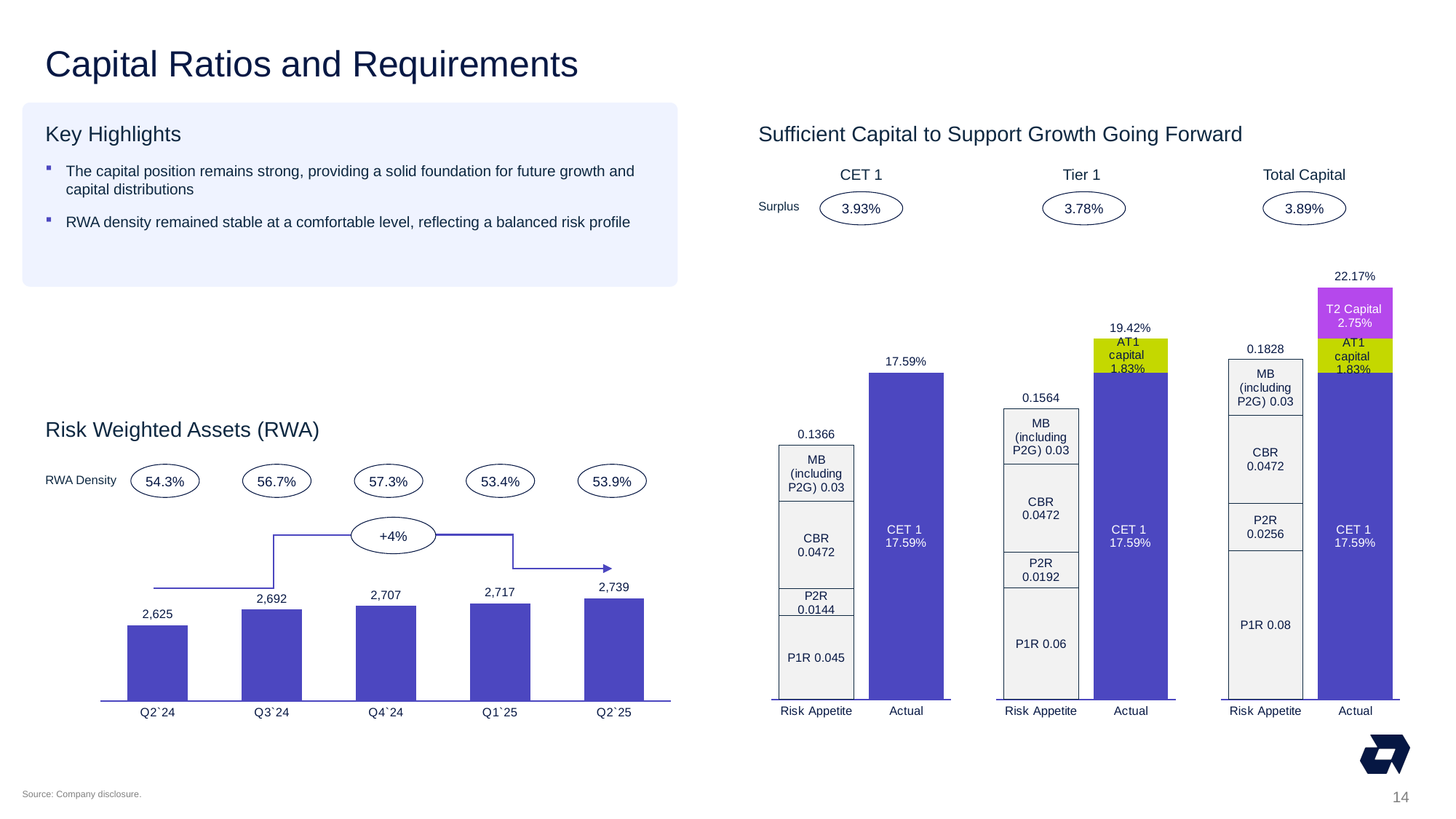

### Chart

| Category | P1R | P2R | CBR | MB (including P2G) | TOTAL | CET 1  | AT1 capital  | T2 Capital  | TOTAL |
|---|---|---|---|---|---|---|---|---|---|
| Risk Appetite | 0.08 | 0.0256 | 0.0472 | 0.03 | 0.1828 | None | None | None | None |
| Actual | None | None | None | None | None | 0.1759 | 0.0183 | 0.0275 | 0.2217 |

### Chart

| Category | P1R | P2R | CBR | MB (including P2G) | TOTAL | CET 1  | AT1 capital  | T2 Capital  | TOTAL |
|---|---|---|---|---|---|---|---|---|---|
| Risk Appetite | 0.045 | 0.0144 | 0.0472 | 0.03 | 0.1366 | None | None | None | None |
| Actual | None | None | None | None | None | 0.1759 | None | None | 0.1759 |

### Chart

| Category | P1R | P2R | CBR | MB (including P2G) | TOTAL | CET 1  | AT1 capital  | T2 Capital  | TOTAL |
|---|---|---|---|---|---|---|---|---|---|
| Risk Appetite | 0.06 | 0.0192 | 0.0472 | 0.03 | 0.15639999999999998 | None | None | None | None |
| Actual | None | None | None | None | None | 0.1759 | 0.0183 | 0.0 | 0.1942 |
# Capital Ratios and Requirements

Key Highlights
The capital position remains strong, providing a solid foundation for future growth and capital distributions
RWA density remained stable at a comfortable level, reflecting a balanced risk profile
Sufficient Capital to Support Growth Going Forward
CET 1
Tier 1
Total Capital
3.93%
3.78%
3.89%
Surplus
Risk Weighted Assets (RWA)
54.3%
56.7%
57.3%
53.4%
53.9%
RWA Density
+4%

### Chart

| Category |  |
|---|---|
| Q2`24 | 2625.0 |
| Q3`24 | 2692.0 |
| Q4`24 | 2707.0 |
| Q1`25 | 2717.0 |
| Q2`25 | 2739.0 |
14
Source: Company disclosure.